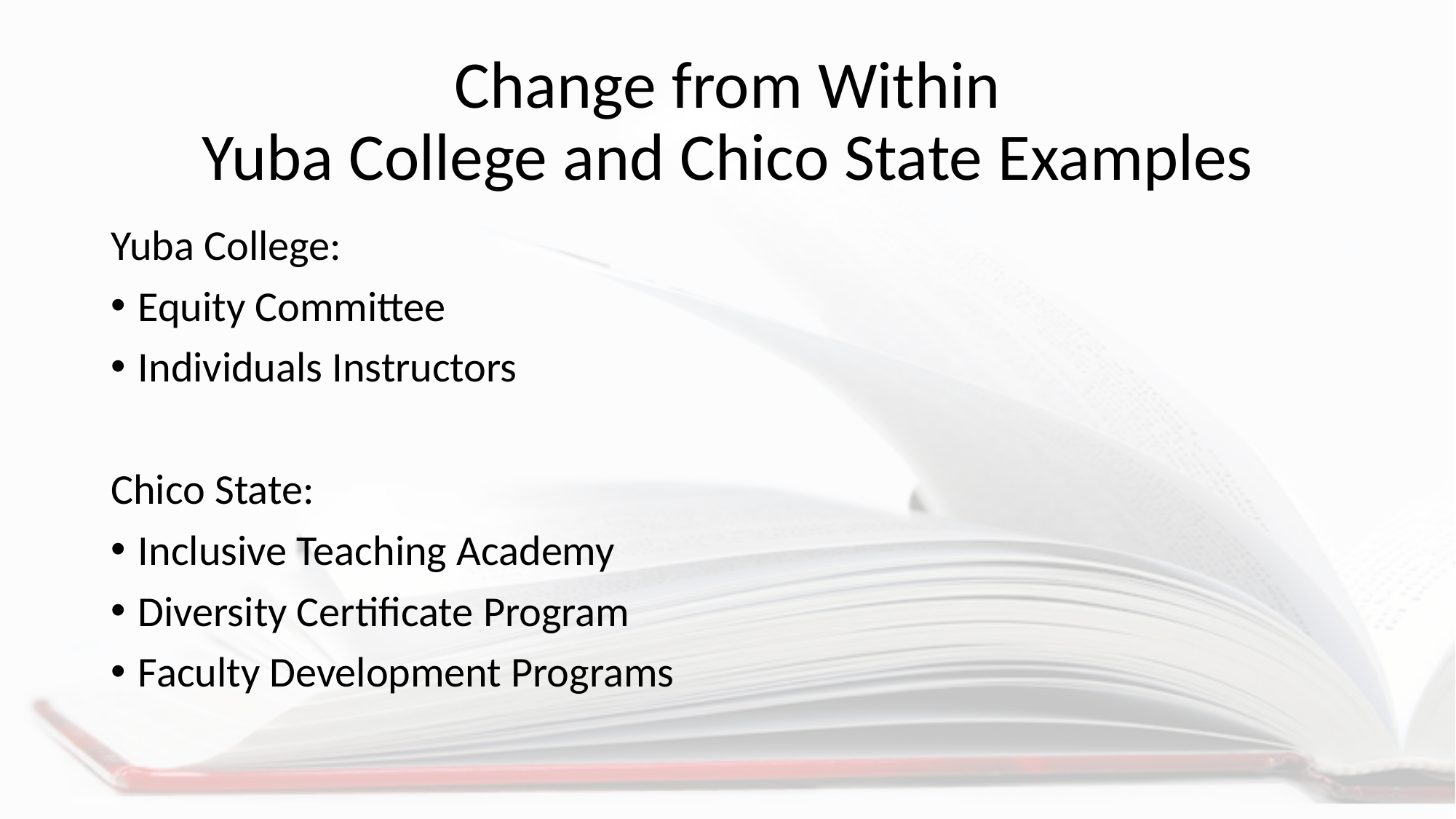

# Change from Within Yuba College and Chico State Examples
Yuba College:
Equity Committee
Individuals Instructors

Chico State:
Inclusive Teaching Academy
Diversity Certificate Program
Faculty Development Programs